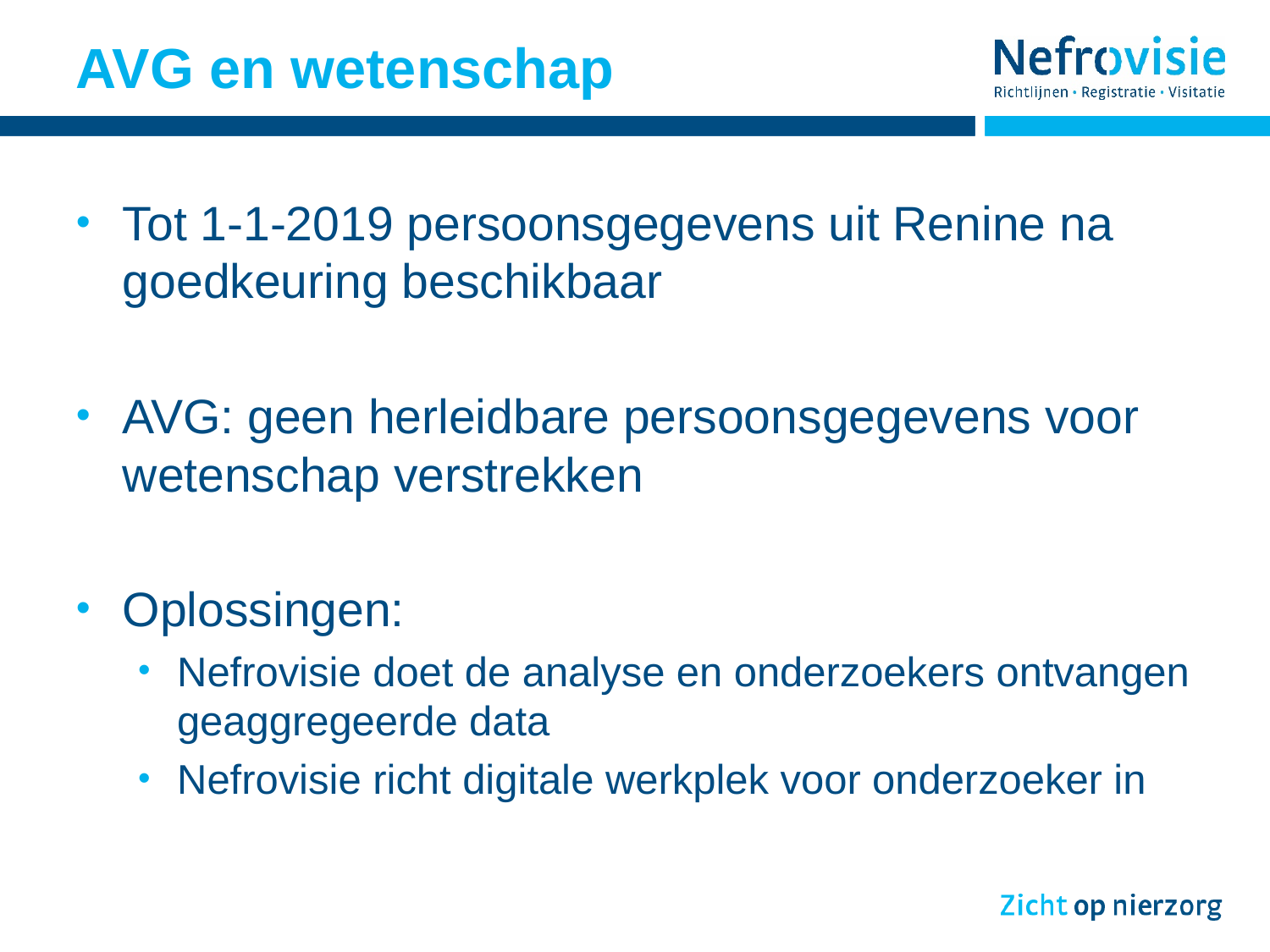

# AVG en wetenschap
Tot 1-1-2019 persoonsgegevens uit Renine na goedkeuring beschikbaar

AVG: geen herleidbare persoonsgegevens voor wetenschap verstrekken

Oplossingen:
Nefrovisie doet de analyse en onderzoekers ontvangen geaggregeerde data
Nefrovisie richt digitale werkplek voor onderzoeker in